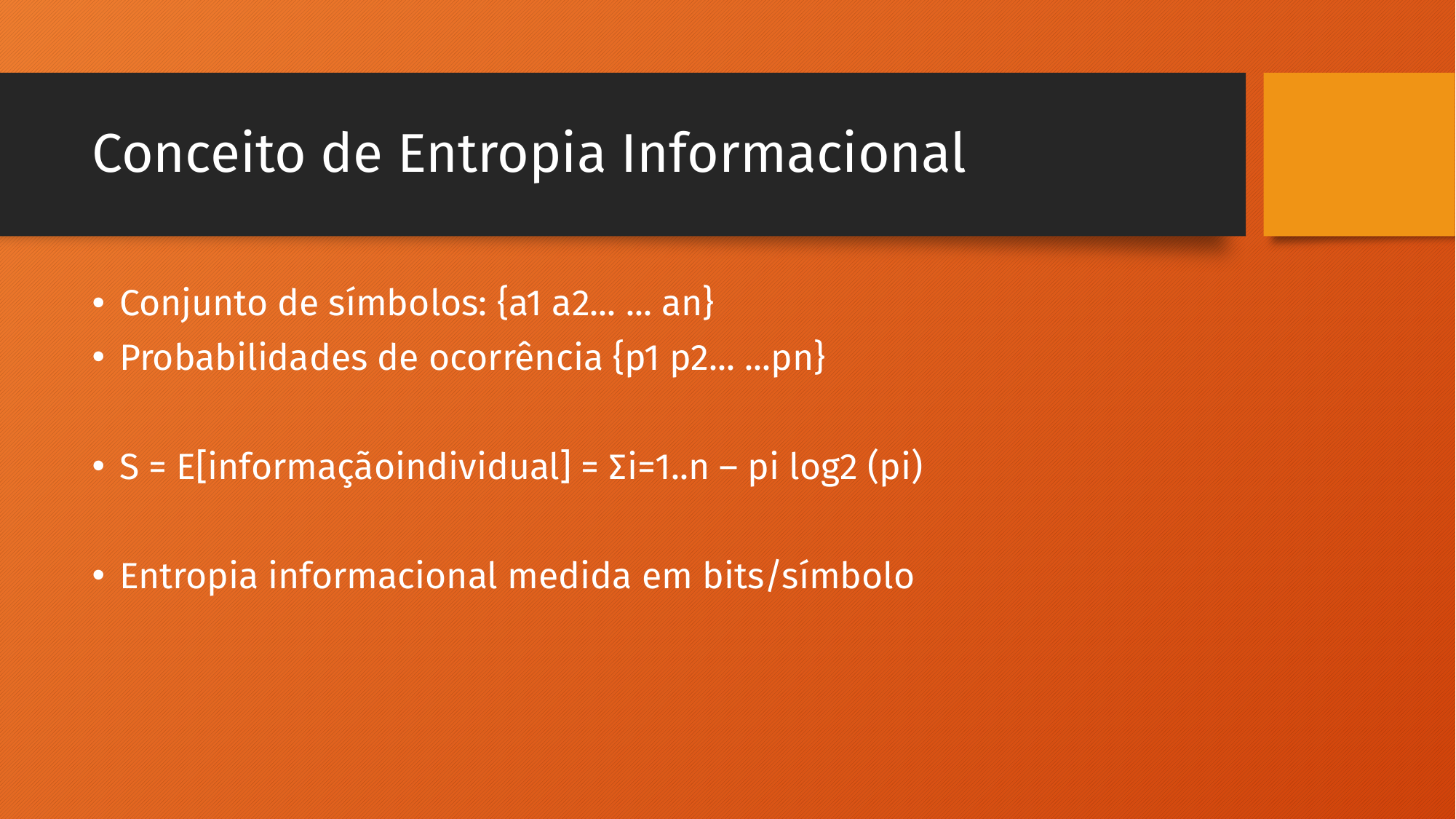

# Conceito de Entropia Informacional
Conjunto de símbolos: {a1 a2... ... an}
Probabilidades de ocorrência {p1 p2... ...pn}

S = E[informaçãoindividual] = ∑i=1..n – pi log2 (pi)

Entropia informacional medida em bits/símbolo